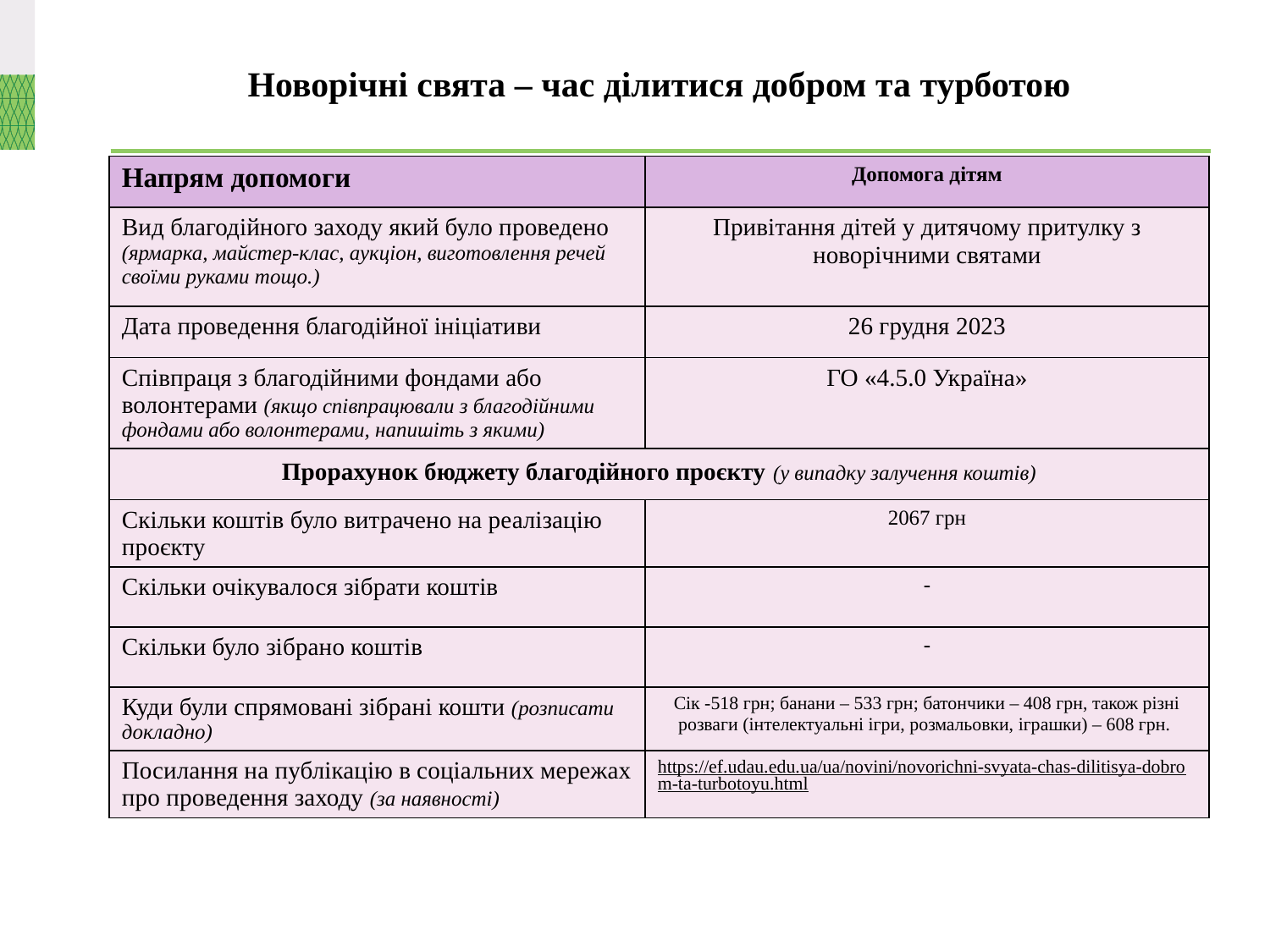

# Новорічні свята – час ділитися добром та турботою
| Напрям допомоги | Допомога дітям |
| --- | --- |
| Вид благодійного заходу який було проведено (ярмарка, майстер-клас, аукціон, виготовлення речей своїми руками тощо.) | Привітання дітей у дитячому притулку з новорічними святами |
| Дата проведення благодійної ініціативи | 26 грудня 2023 |
| Співпраця з благодійними фондами або волонтерами (якщо співпрацювали з благодійними фондами або волонтерами, напишіть з якими) | ГО «4.5.0 Україна» |
| Прорахунок бюджету благодійного проєкту (у випадку залучення коштів) |  |
| Скільки коштів було витрачено на реалізацію проєкту | 2067 грн |
| Скільки очікувалося зібрати коштів | - |
| Скільки було зібрано коштів | - |
| Куди були спрямовані зібрані кошти (розписати докладно) | Сік -518 грн; банани – 533 грн; батончики – 408 грн, також різні розваги (інтелектуальні ігри, розмальовки, іграшки) – 608 грн. |
| Посилання на публікацію в соціальних мережах про проведення заходу (за наявності) | https://ef.udau.edu.ua/ua/novini/novorichni-svyata-chas-dilitisya-dobrom-ta-turbotoyu.html |